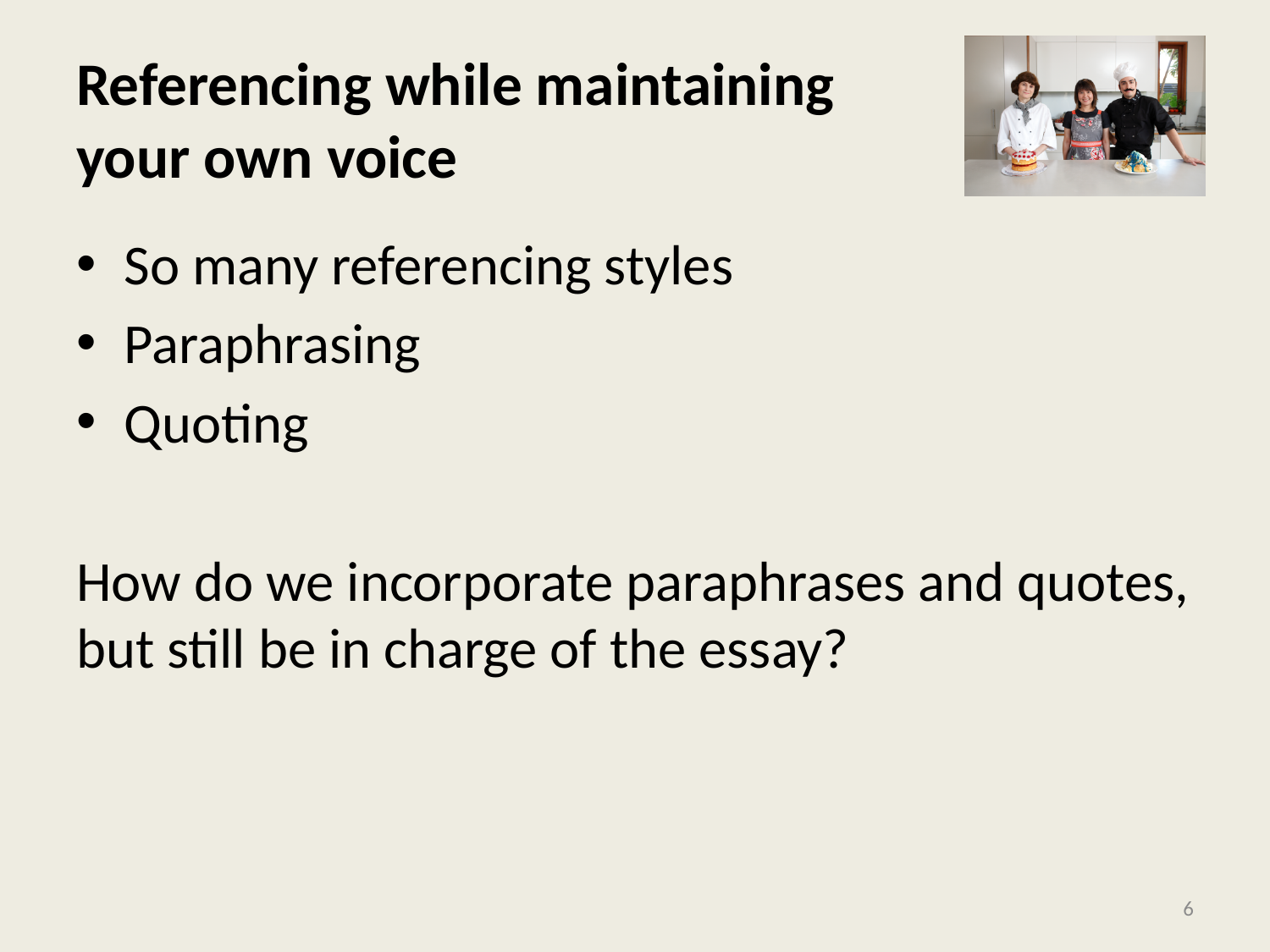

# Referencing while maintaining your own voice
So many referencing styles
Paraphrasing
Quoting

How do we incorporate paraphrases and quotes, but still be in charge of the essay?

6